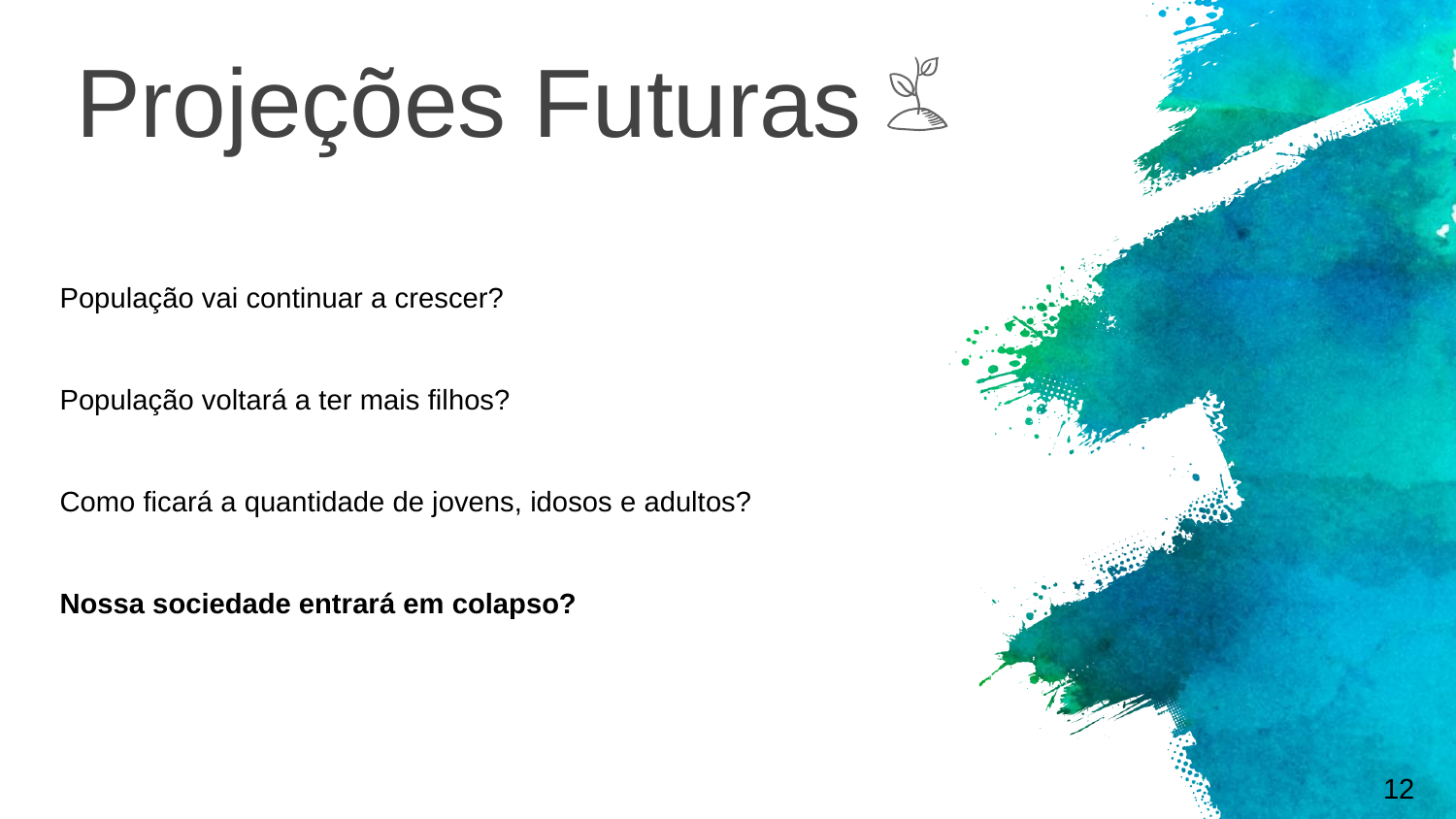

# Projeções Futuras

População vai continuar a crescer?

População voltará a ter mais filhos?

Como ficará a quantidade de jovens, idosos e adultos?

Nossa sociedade entrará em colapso?
12